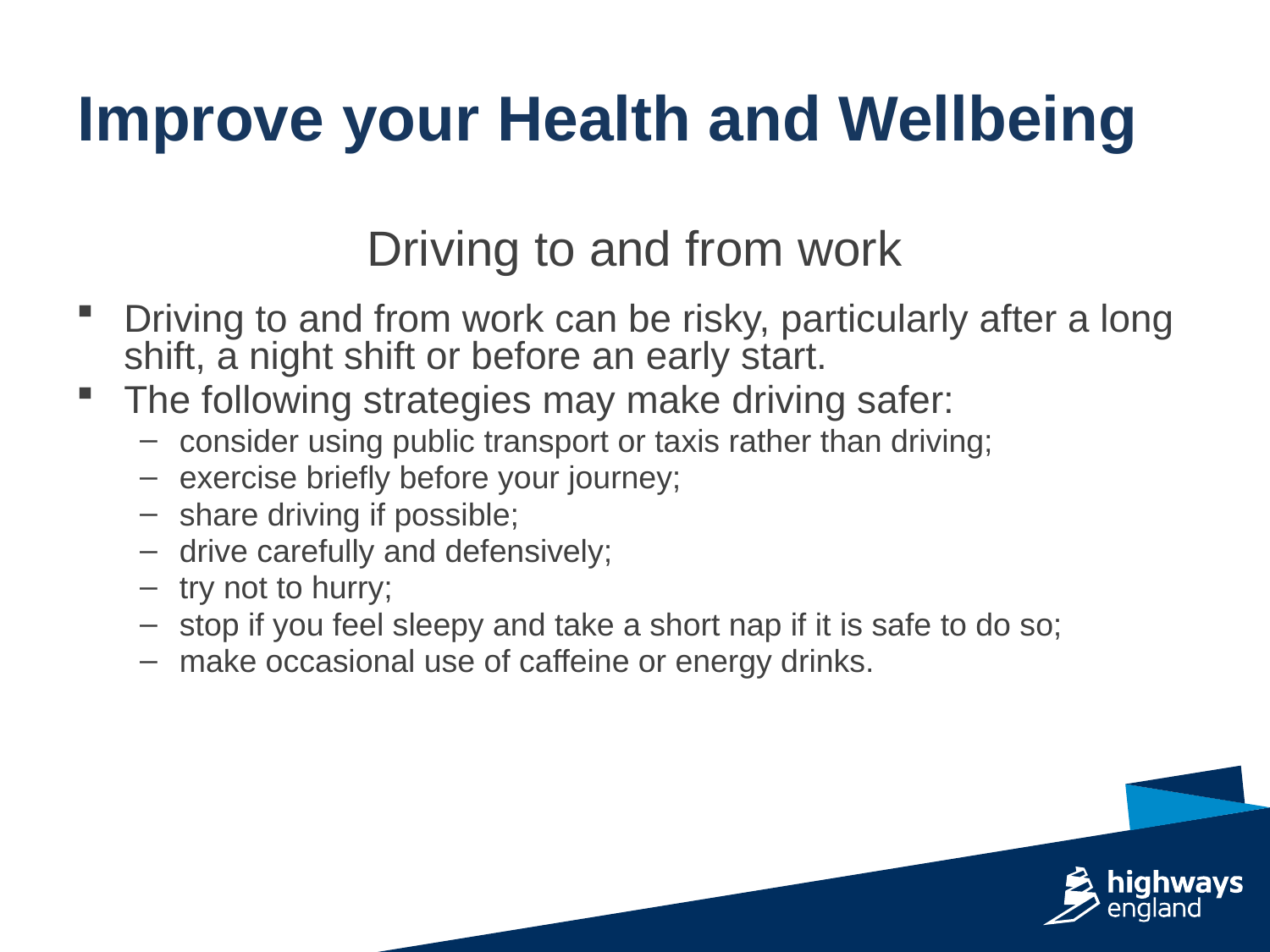

Driving to and from work

Driving to and from work can be risky, particularly after a long shift, a night shift or before an early start.
The following strategies may make driving safer:
consider using public transport or taxis rather than driving;
exercise briefly before your journey;
share driving if possible;
drive carefully and defensively;
try not to hurry;
stop if you feel sleepy and take a short nap if it is safe to do so;
make occasional use of caffeine or energy drinks.
Improve your Health and Wellbeing